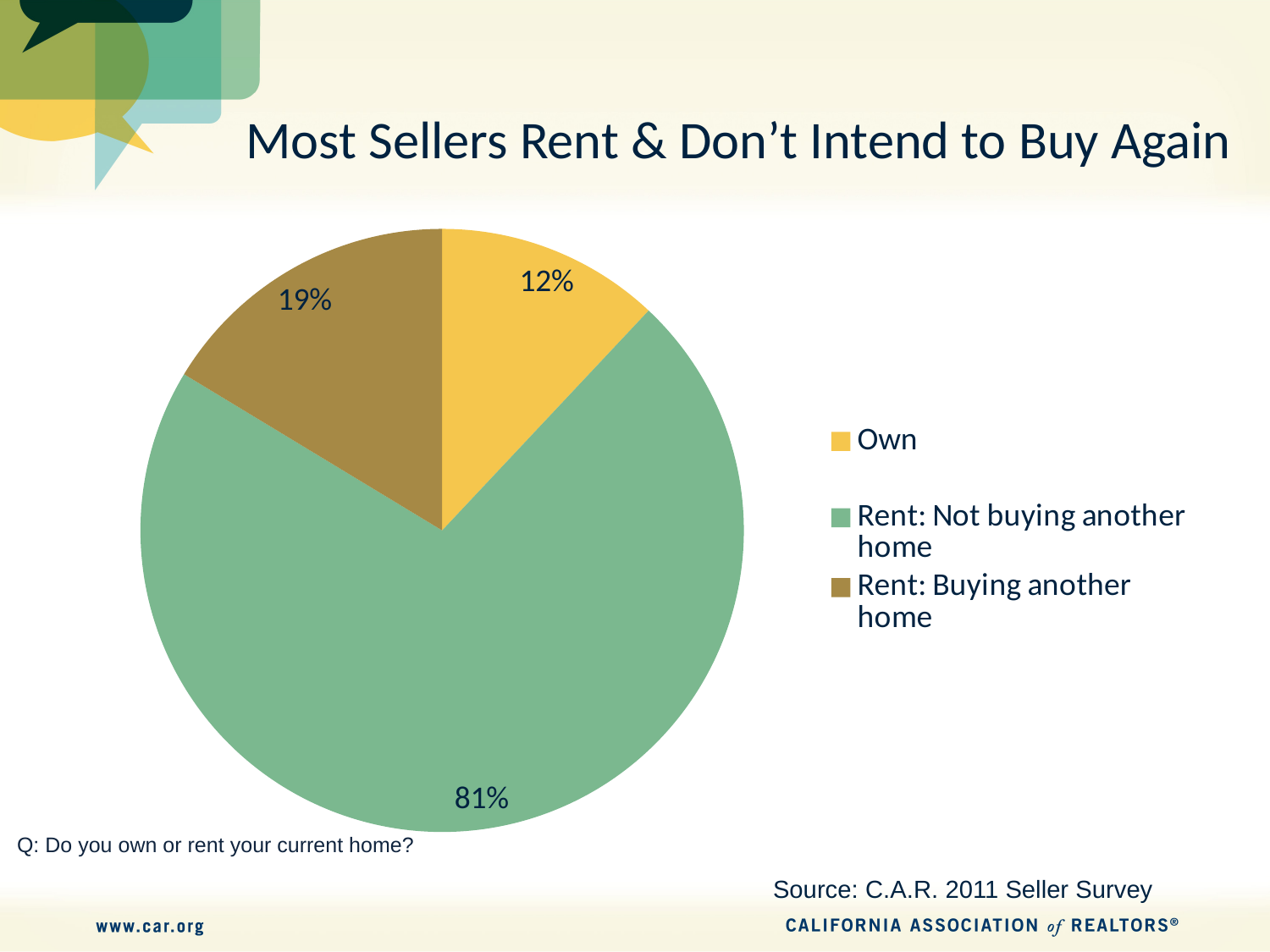

# Most Sellers Rent & Don’t Intend to Buy Again

[unsupported chart]

Q: Do you own or rent your current home?
Source: C.A.R. 2011 Seller Survey